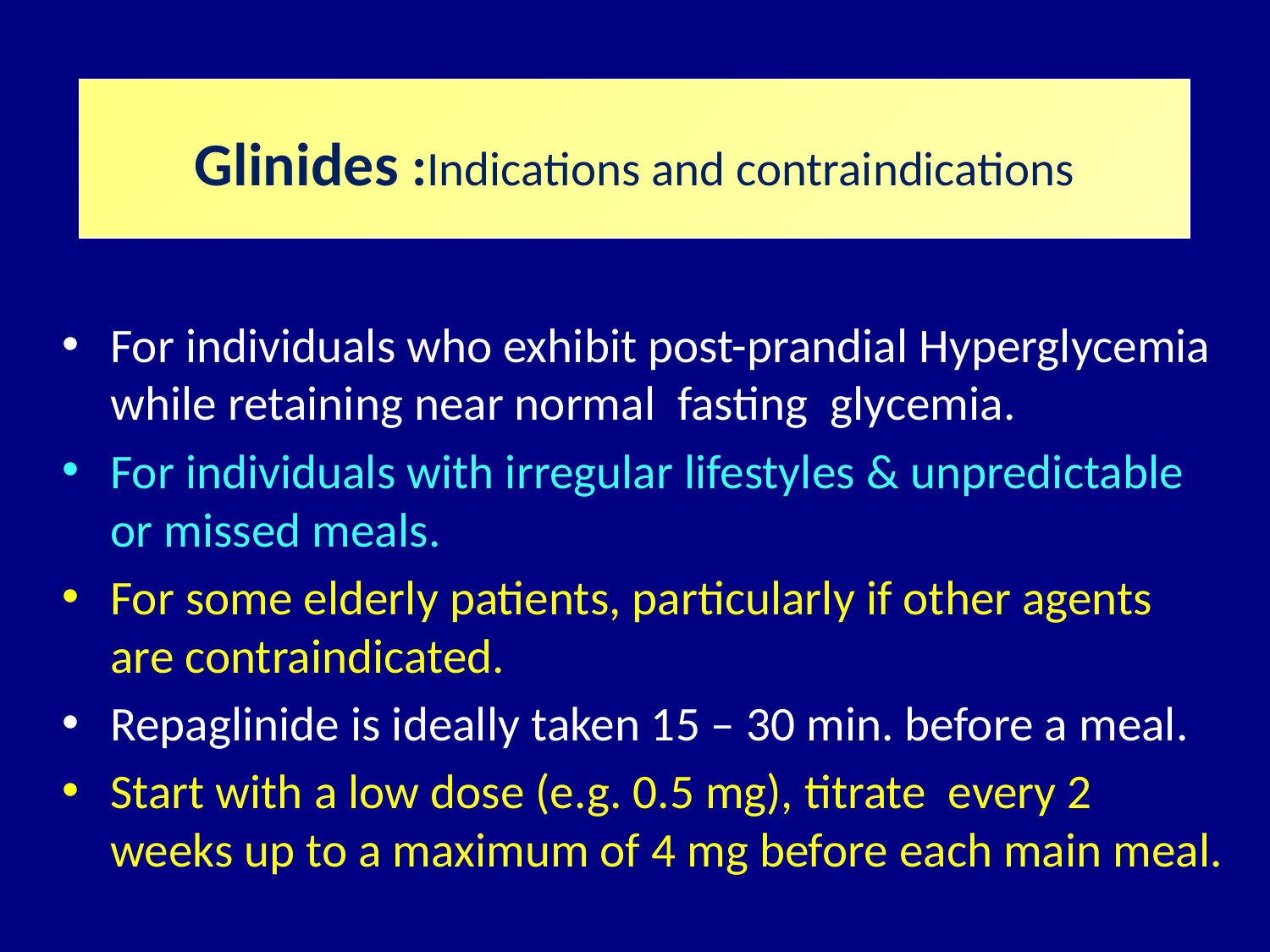

Glinides :Indications and contraindications

For individuals who exhibit post-prandial Hyperglycemia  while retaining near normal  fasting  glycemia.
For individuals with irregular lifestyles & unpredictable or missed meals.
For some elderly patients, particularly if other agents are contraindicated.
Repaglinide is ideally taken 15 – 30 min. before a meal.
Start with a low dose (e.g. 0.5 mg), titrate  every 2 weeks up to a maximum of 4 mg before each main meal.